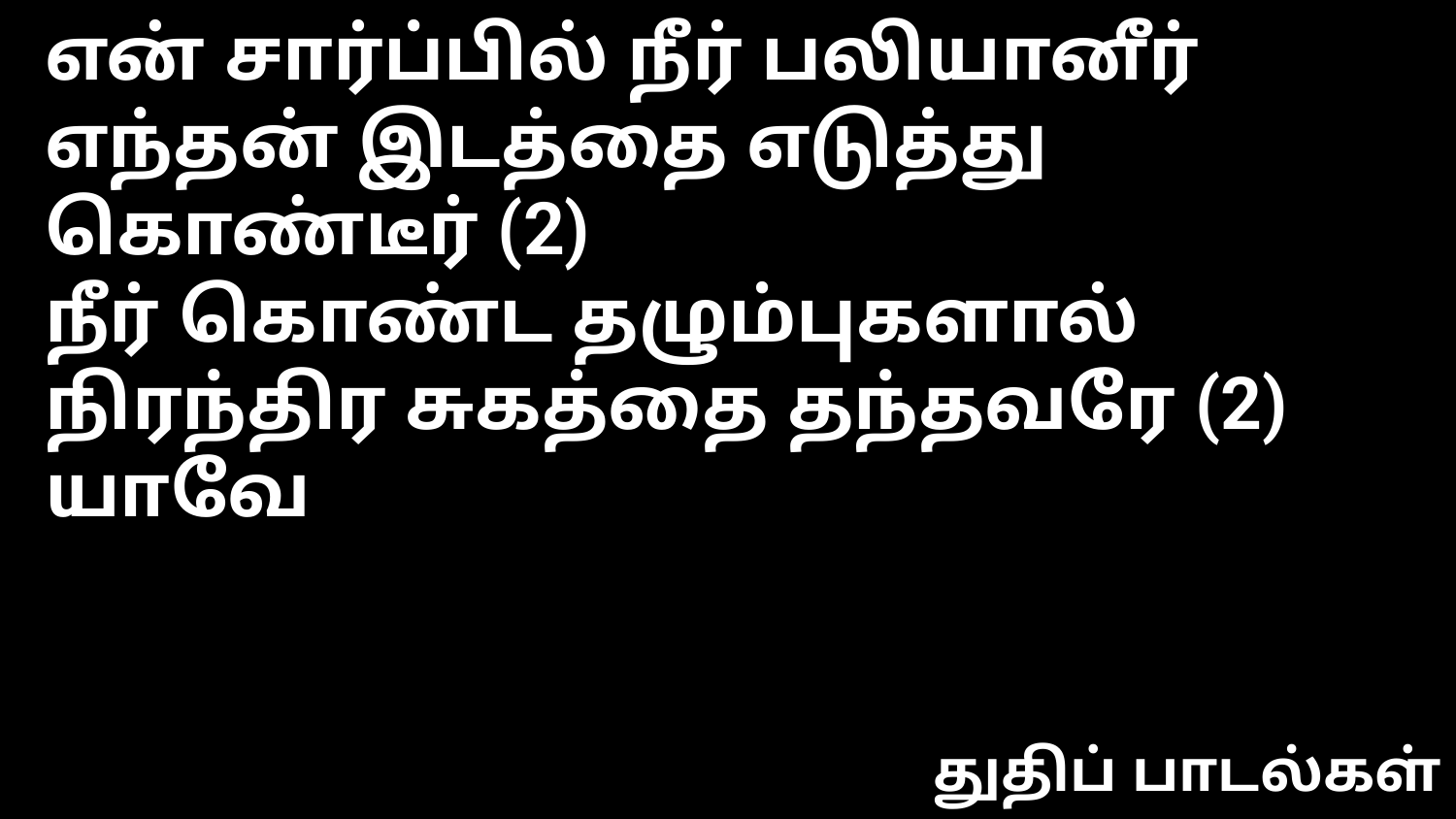

என் சார்ப்பில் நீர் பலியானீர்
எந்தன் இடத்தை எடுத்து கொண்டீர் (2)
நீர் கொண்ட தழும்புகளால்
நிரந்திர சுகத்தை தந்தவரே (2) யாவே

துதிப் பாடல்கள்